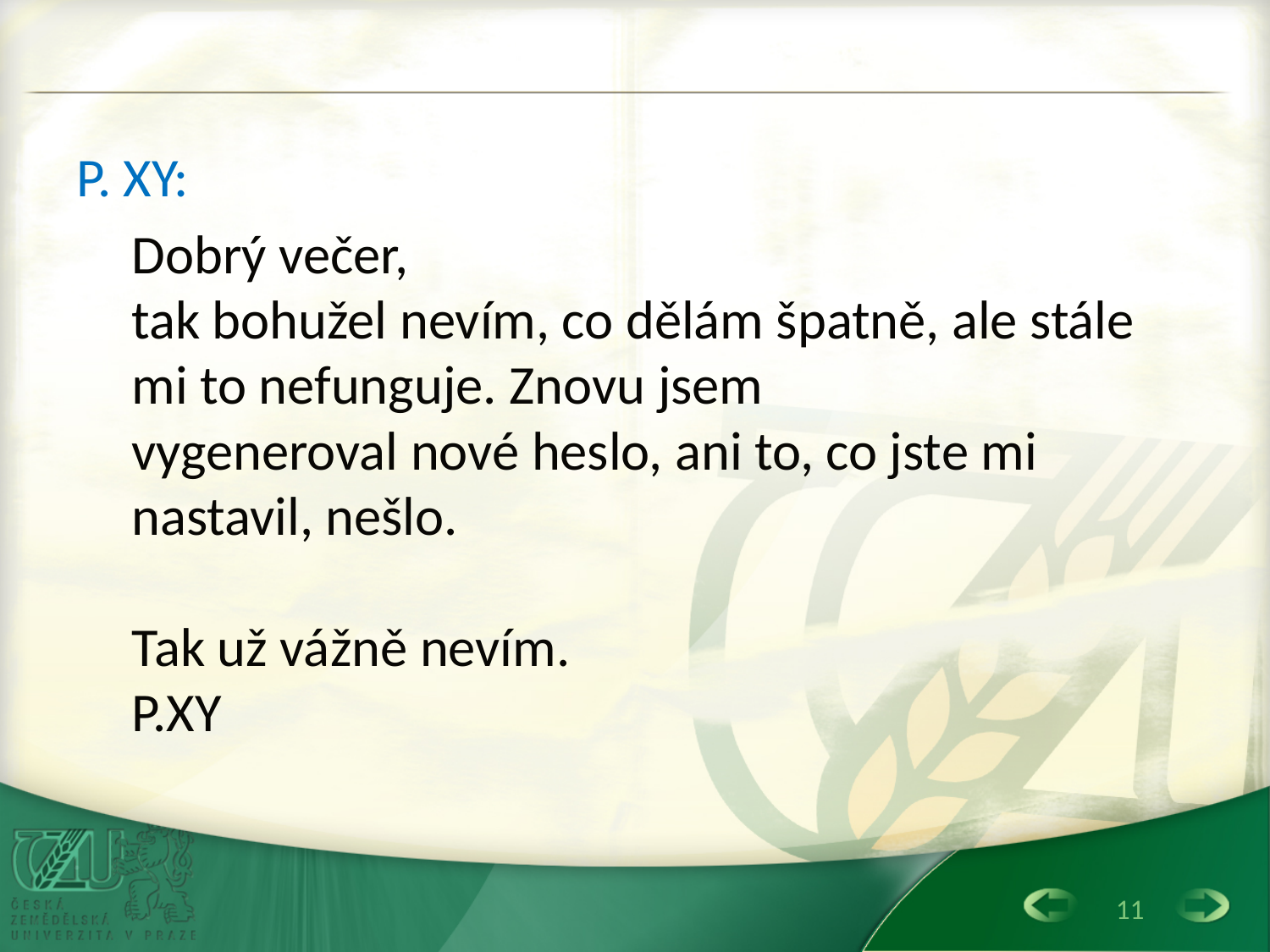

#
P. XY:
Dobrý večer,
tak bohužel nevím, co dělám špatně, ale stále mi to nefunguje. Znovu jsem
vygeneroval nové heslo, ani to, co jste mi nastavil, nešlo.
Tak už vážně nevím.
P.XY